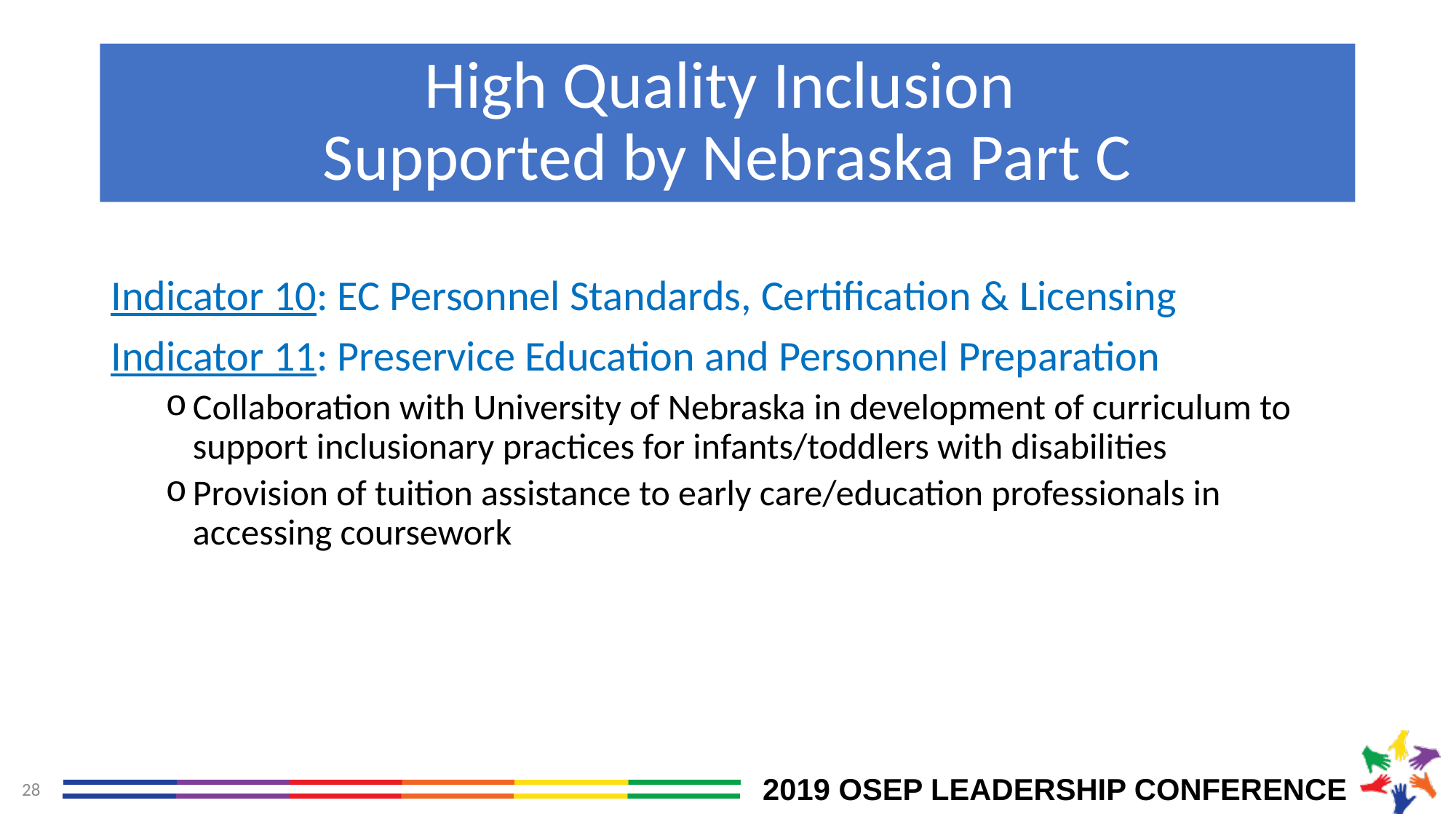

# High Quality Inclusion Supported by Nebraska Part C

Indicator 10: EC Personnel Standards, Certification & Licensing
Indicator 11: Preservice Education and Personnel Preparation
Collaboration with University of Nebraska in development of curriculum to support inclusionary practices for infants/toddlers with disabilities
Provision of tuition assistance to early care/education professionals in accessing coursework

28